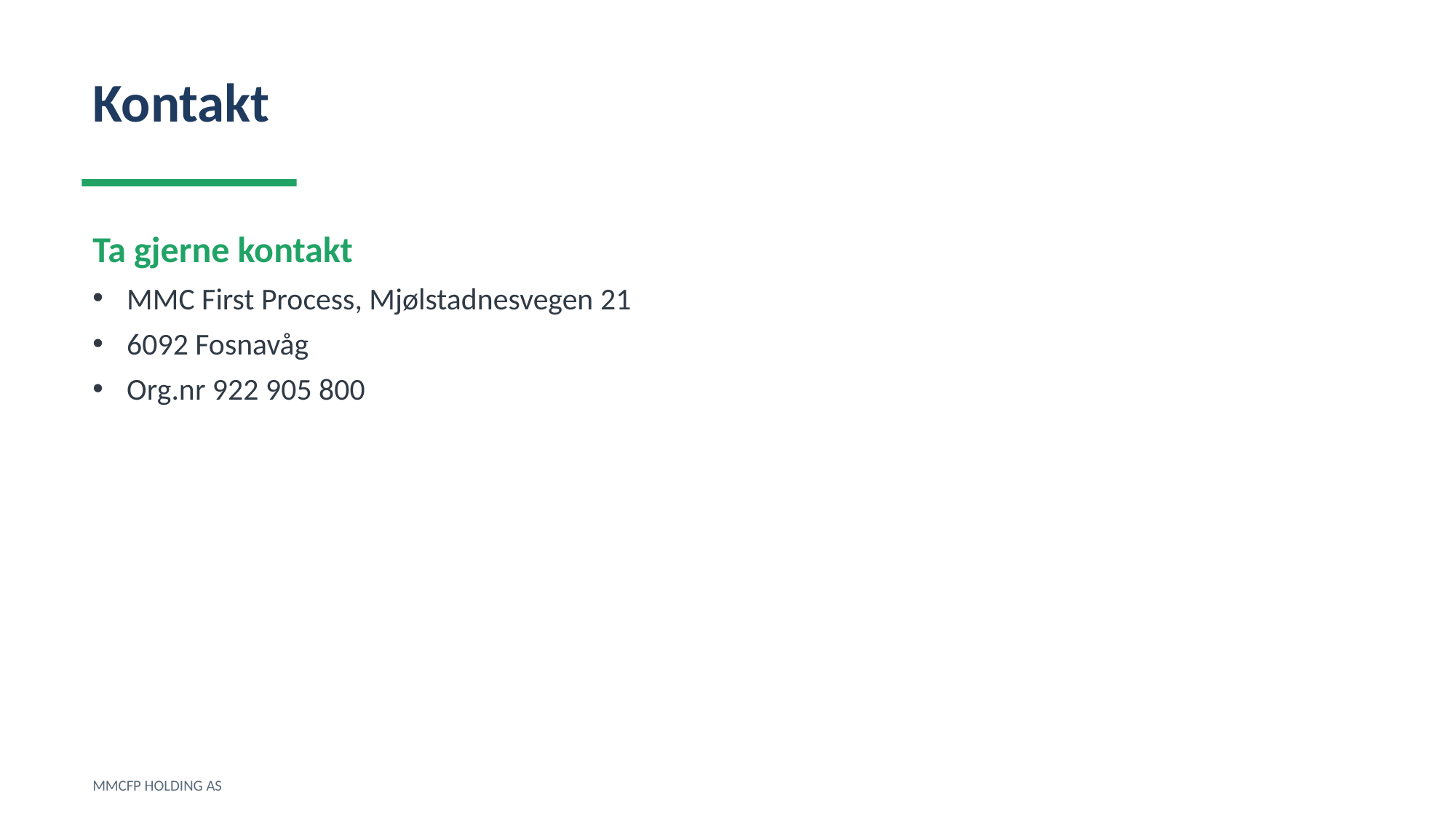

Kontakt

Ta gjerne kontakt
MMC First Process, Mjølstadnesvegen 21
6092 Fosnavåg
Org.nr 922 905 800
MMCFP HOLDING AS